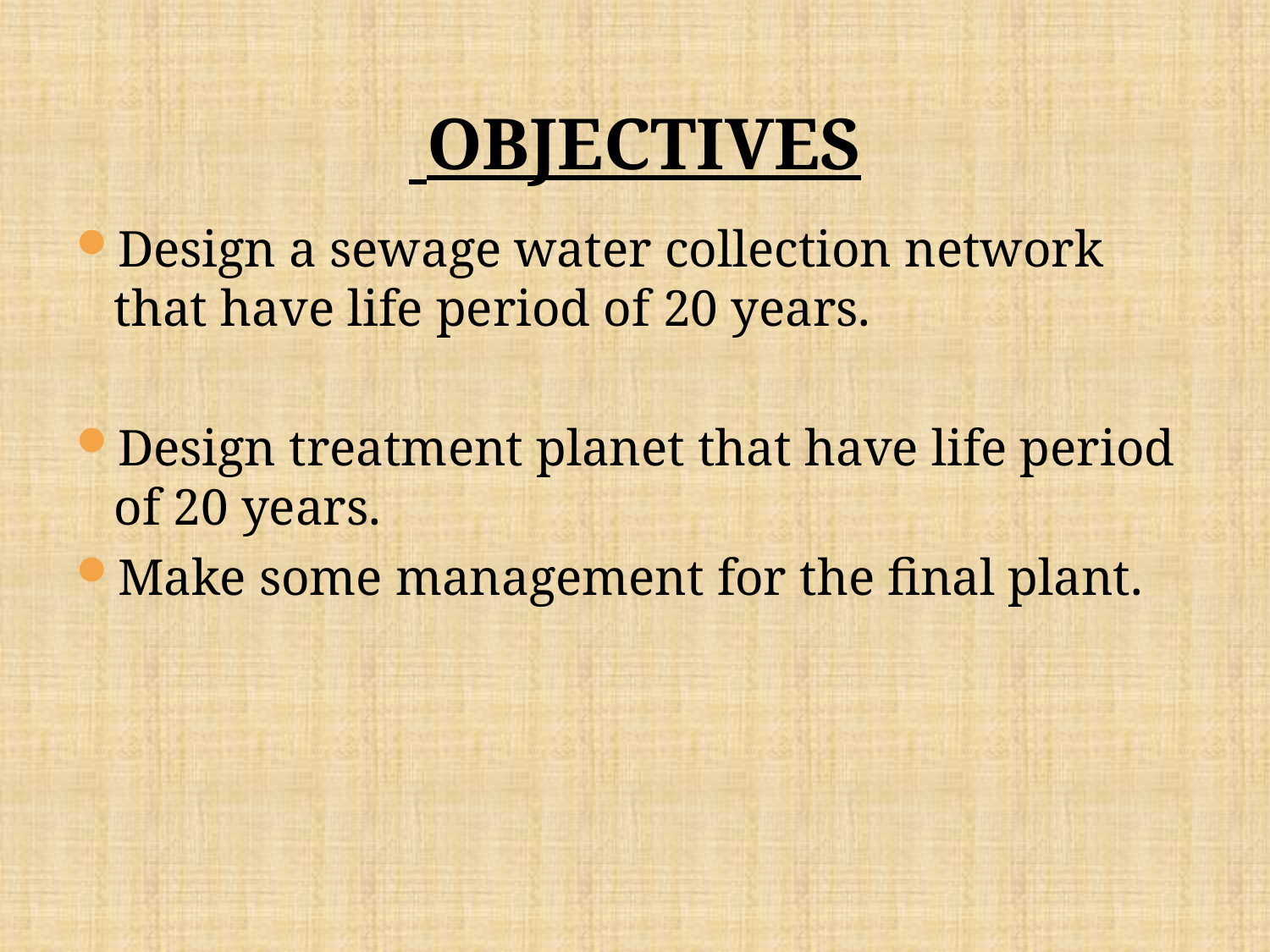

# OBJECTIVES
Design a sewage water collection network that have life period of 20 years.

Design treatment planet that have life period of 20 years.
Make some management for the final plant.